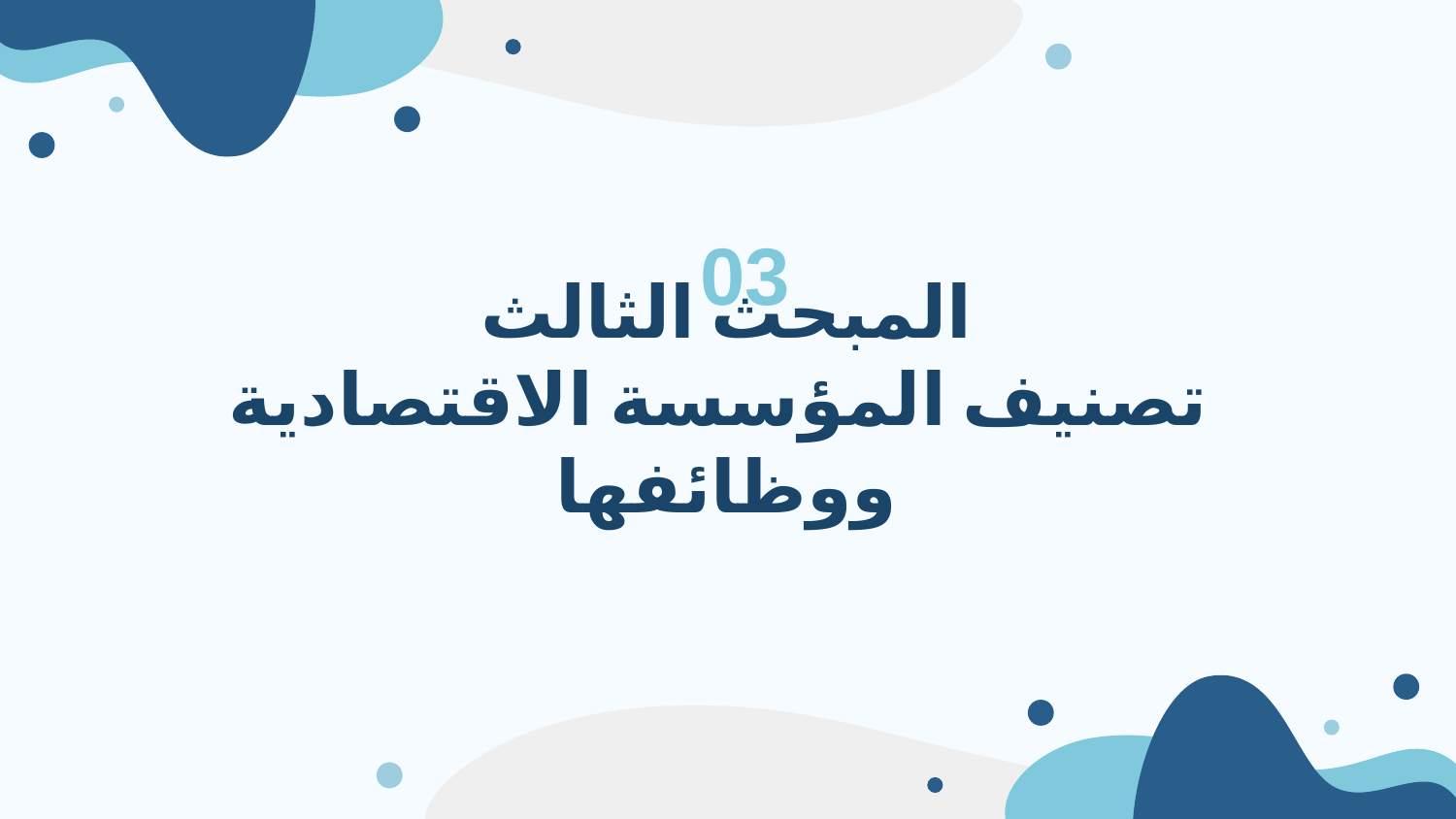

03
# المبحث الثالث
 تصنيف المؤسسة الاقتصادية ووظائفها